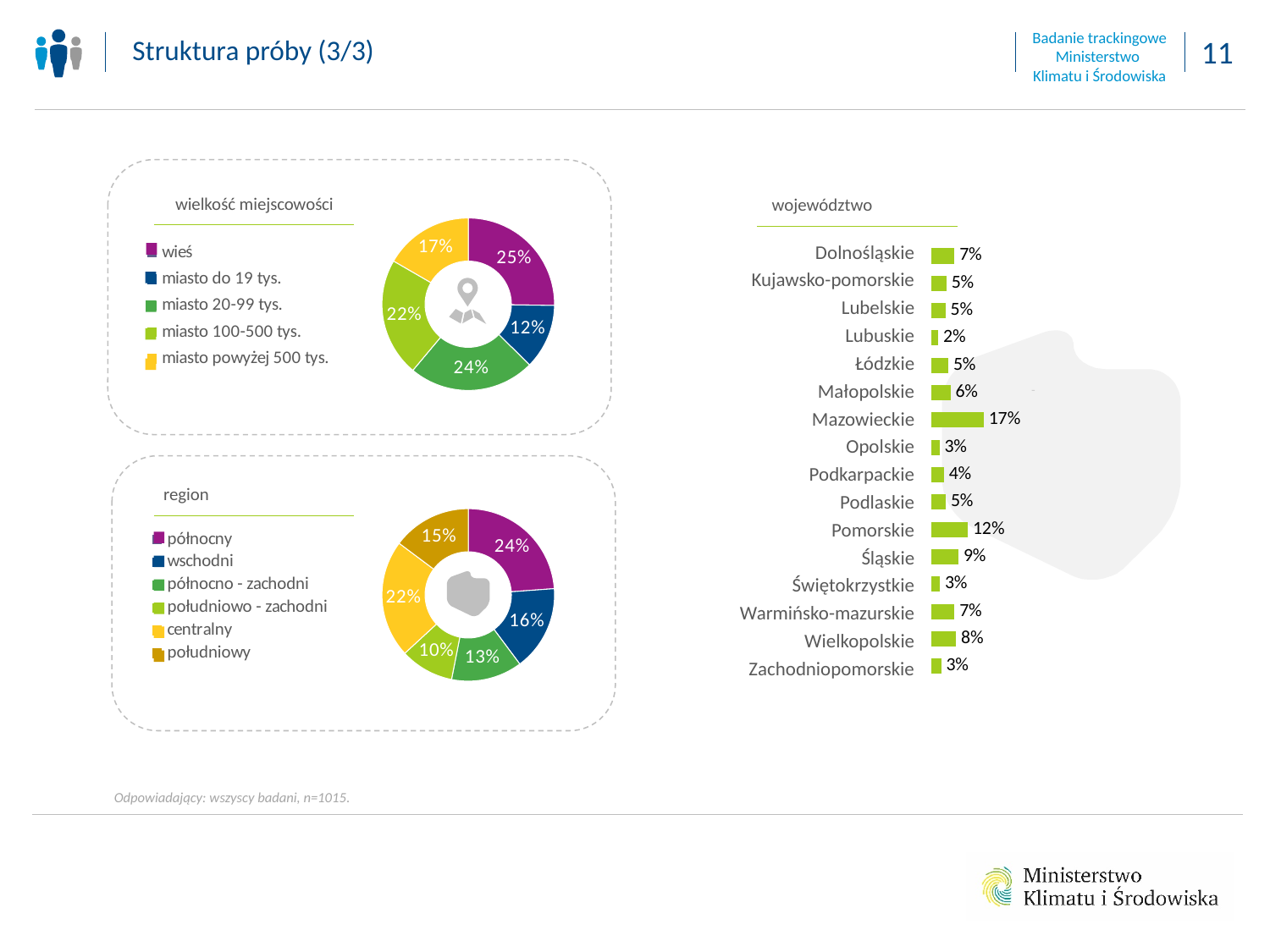

Struktura próby (3/3)

### Chart

| Category | wykształcenie |
|---|---|
| 1.    Wieś | 0.2522167487684729 |
| 2.    Miasto do 19 tys. | 0.12216748768472907 |
| 3.    Miasto 20-99 tys. | 0.23645320197044334 |
| 4.    Miasto 100-500 tys. | 0.22266009852216748 |
| 5.       Miasto powyżej 500 tys.  | 0.1665024630541872 |
wielkość miejscowości
województwo

### Chart

| Category | 2020 |
|---|---|
| Dolnośląskie | 0.07389162561576355 |
| Kujawsko-pomorskie | 0.04827586206896552 |
| Lubelskie | 0.04532019704433497 |
| Lubuskie | 0.022660098522167486 |
| Łódzkie | 0.054187192118226604 |
| Małopolskie | 0.061083743842364535 |
| Mazowieckie | 0.1665024630541872 |
| Opolskie | 0.026600985221674877 |
| Podkarpackie | 0.040394088669950735 |
| Podlaskie | 0.04630541871921182 |
| Pomorskie | 0.11625615763546798 |
| Śląskie | 0.08669950738916256 |
| Świętokrzystkie | 0.027586206896551727 |
| Warmińsko-mazurskie | 0.07389162561576355 |
| Wielkopolskie | 0.07881773399014778 |
| Zachodniopomorskie | 0.03152709359605911 |

### Chart

| Category | wykształcenie |
|---|---|
| wieś | None |
| miasto do 19 tys. | None |
| miasto 20-99 tys. | None |
| miasto 100-500 tys. | None |
| miasto powyżej 500 tys.  | None |
| Dolnośląskie |
| --- |
| Kujawsko-pomorskie |
| Lubelskie |
| Lubuskie |
| Łódzkie |
| Małopolskie |
| Mazowieckie |
| Opolskie |
| Podkarpackie |
| Podlaskie |
| Pomorskie |
| Śląskie |
| Świętokrzystkie |
| Warmińsko-mazurskie |
| Wielkopolskie |
| Zachodniopomorskie |

### Chart

| Category | region |
|---|---|
| północny | 0.23842364532019705 |
| wschodni | 0.15960591133004925 |
| północno - zachodni | 0.1330049261083744 |
| południowo - zachodni | 0.10049261083743842 |
| centralny | 0.22068965517241382 |
| południowy | 0.1477832512315271 |
region

### Chart

| Category | wykształcenie |
|---|---|
| północny | None |
| wschodni | None |
| północno - zachodni | None |
| południowo - zachodni | None |
| centralny | None |
| południowy | None |

Odpowiadający: wszyscy badani, n=1015.